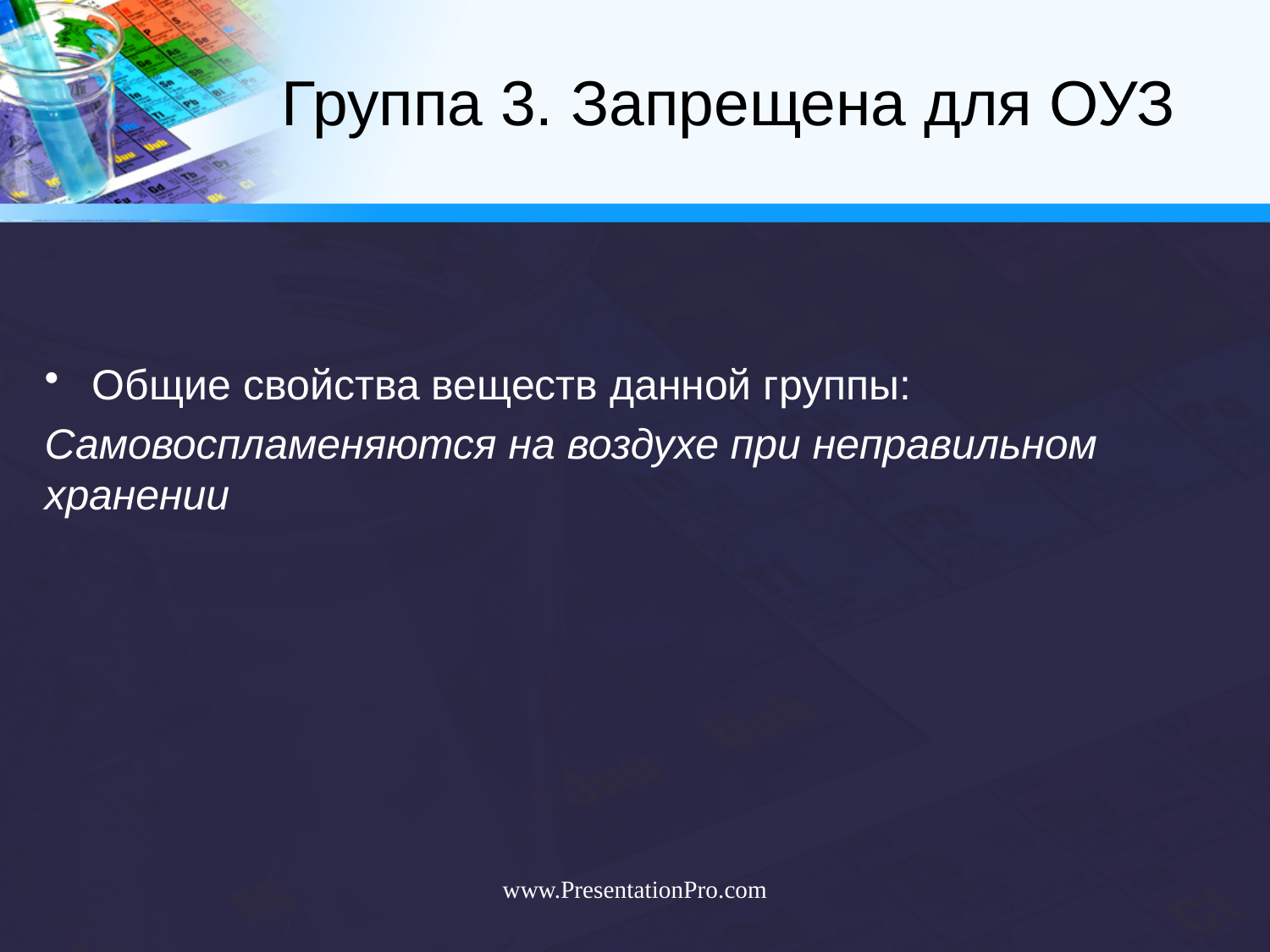

# Группа 3. Запрещена для ОУЗ

Общие свойства веществ данной группы:
Самовоспламеняются на воздухе при неправильном хранении

www.PresentationPro.com